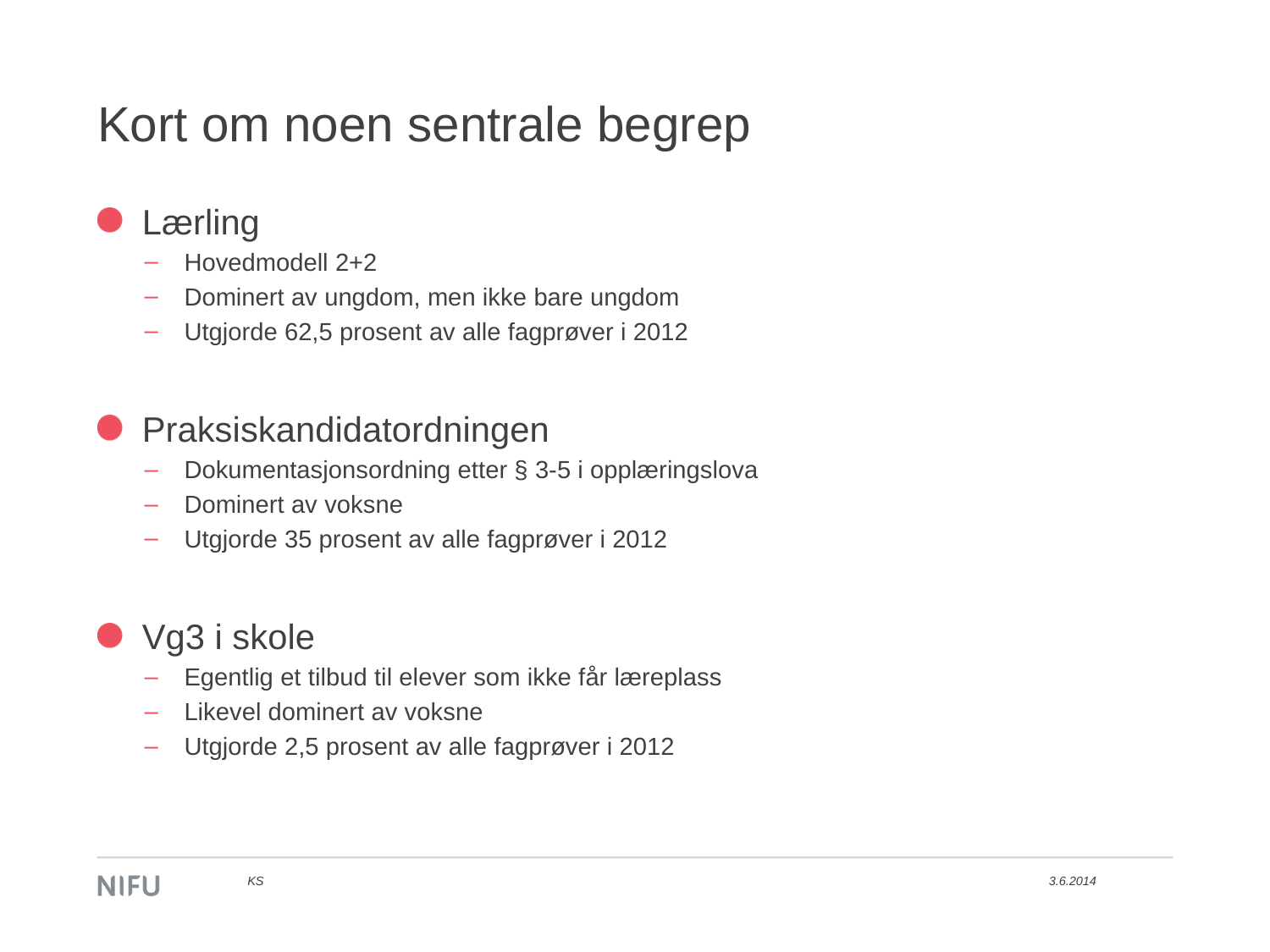

# Kort om noen sentrale begrep
Lærling
Hovedmodell 2+2
Dominert av ungdom, men ikke bare ungdom
Utgjorde 62,5 prosent av alle fagprøver i 2012

Praksiskandidatordningen
Dokumentasjonsordning etter § 3-5 i opplæringslova
Dominert av voksne
Utgjorde 35 prosent av alle fagprøver i 2012

Vg3 i skole
Egentlig et tilbud til elever som ikke får læreplass
Likevel dominert av voksne
Utgjorde 2,5 prosent av alle fagprøver i 2012
KS
3.6.2014